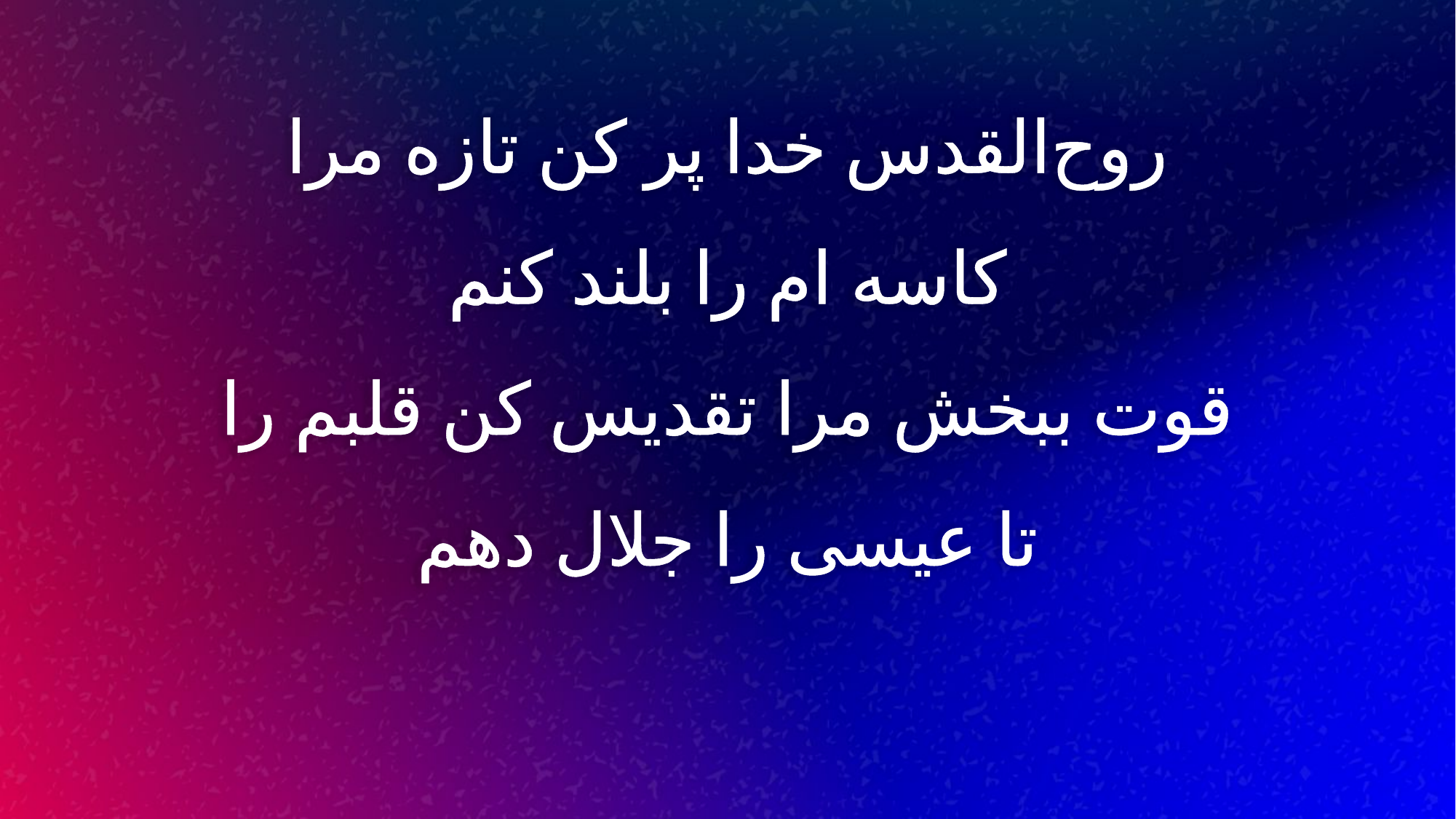

روح‌القدس خدا پر کن تازه مرا
کاسه ام را بلند کنم
قوت ببخش مرا تقدیس کن قلبم را
تا عیسی را جلال دهم